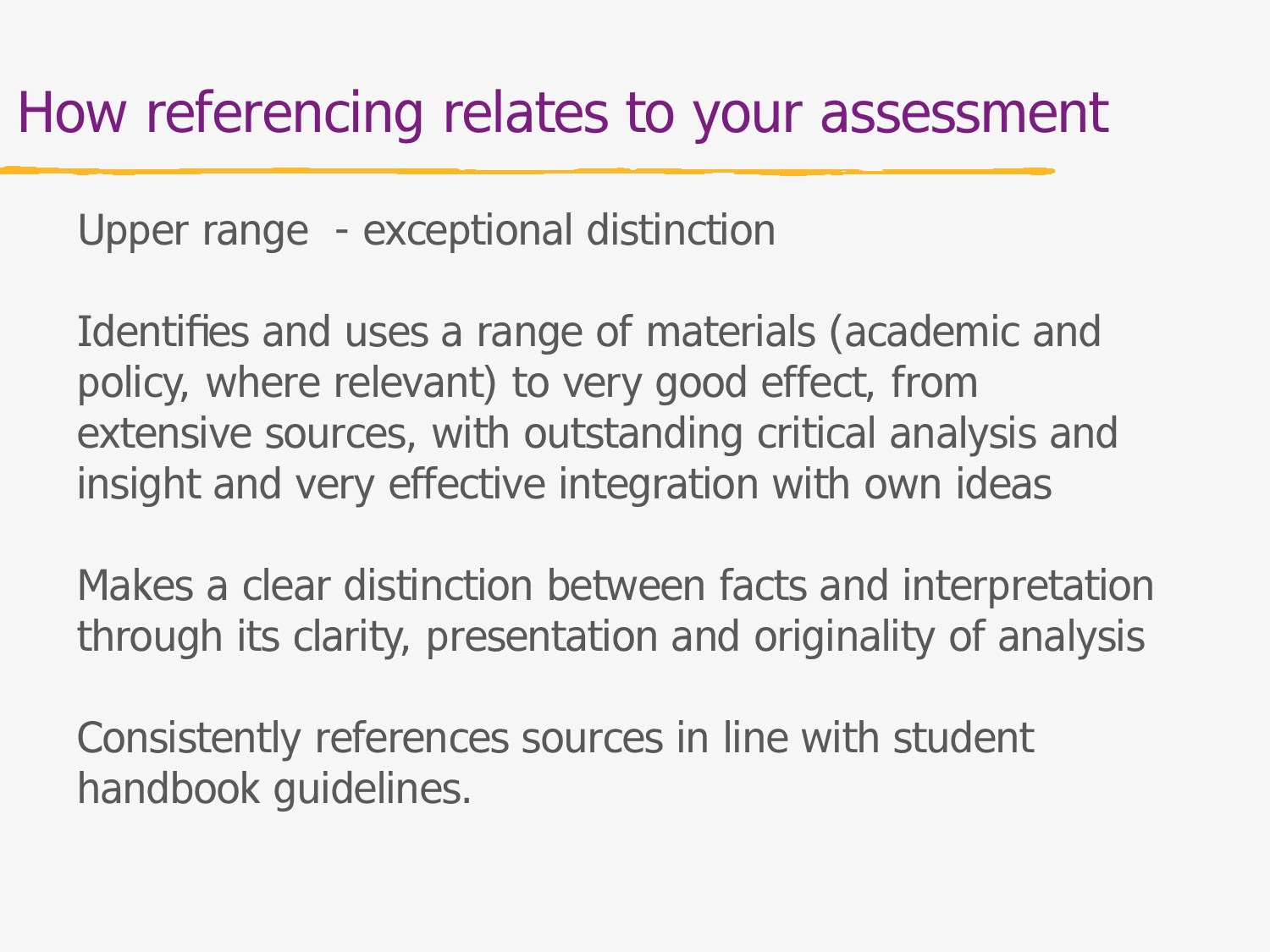

How referencing relates to your assessment

Upper range  - exceptional distinction

Identifies and uses a range of materials (academic and policy, where relevant) to very good effect, from extensive sources, with outstanding critical analysis and insight and very effective integration with own ideas

Makes a clear distinction between facts and interpretation through its clarity, presentation and originality of analysis

Consistently references sources in line with student handbook guidelines.